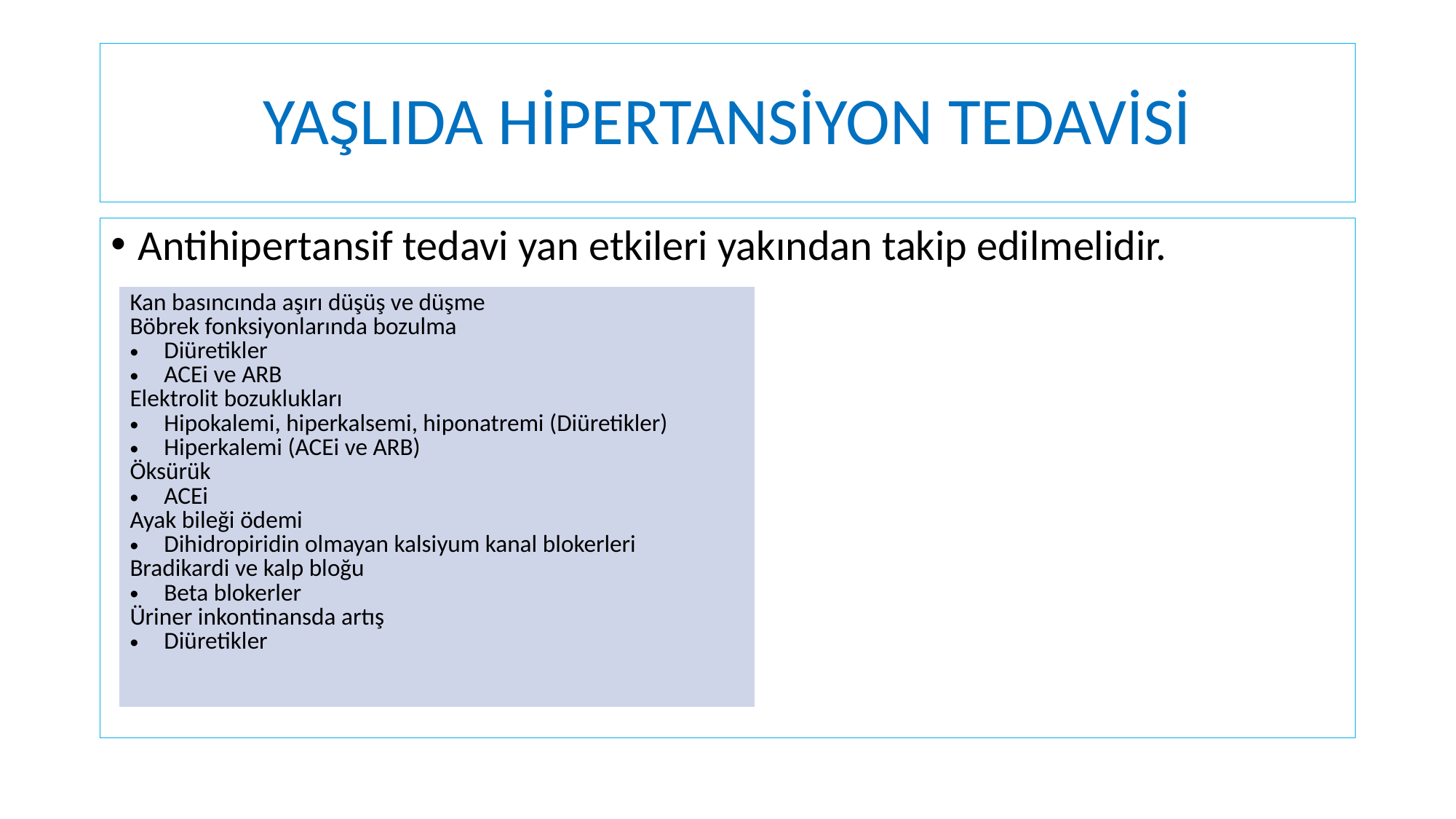

# YAŞLIDA HİPERTANSİYON TEDAVİSİ
Antihipertansif tedavi yan etkileri yakından takip edilmelidir.

| Kan basıncında aşırı düşüş ve düşme Böbrek fonksiyonlarında bozulma Diüretikler ACEi ve ARB Elektrolit bozuklukları Hipokalemi, hiperkalsemi, hiponatremi (Diüretikler) Hiperkalemi (ACEi ve ARB) Öksürük ACEi Ayak bileği ödemi Dihidropiridin olmayan kalsiyum kanal blokerleri Bradikardi ve kalp bloğu Beta blokerler Üriner inkontinansda artış Diüretikler |
| --- |